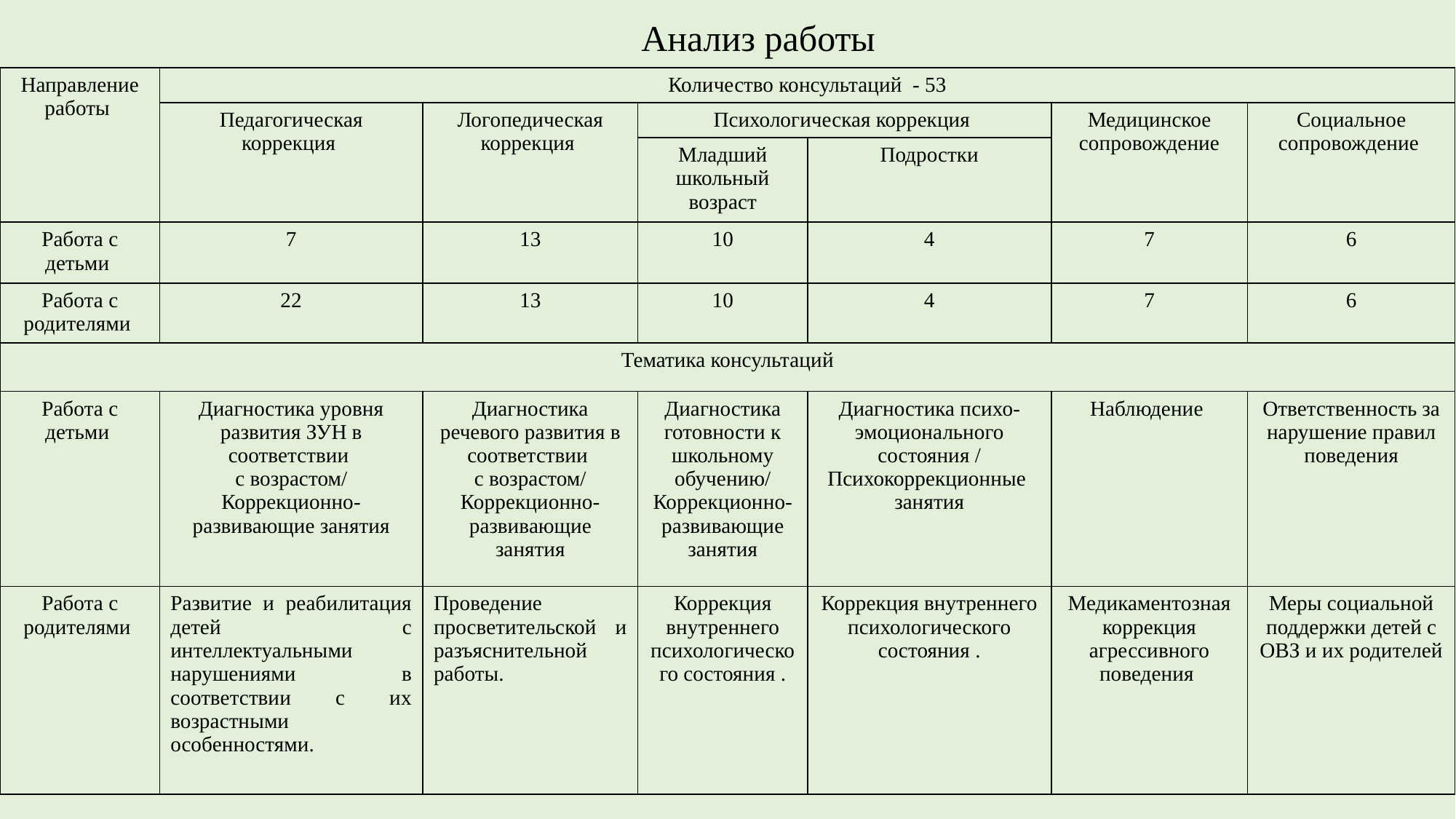

# Анализ работы
| Направление работы | Количество консультаций - 53 |  |  |  |  |  |
| --- | --- | --- | --- | --- | --- | --- |
|  | Педагогическая коррекция | Логопедическая коррекция | Психологическая коррекция |  | Медицинское сопровождение | Социальное сопровождение |
|  |  |  | Младший школьный возраст | Подростки |  |  |
| Работа с детьми | 7 | 13 | 10 | 4 | 7 | 6 |
| Работа с родителями | 22 | 13 | 10 | 4 | 7 | 6 |
| Тематика консультаций |  |  |  |  |  |  |
| Работа с детьми | Диагностика уровня развития ЗУН в соответствии с возрастом/ Коррекционно-развивающие занятия | Диагностика речевого развития в соответствии с возрастом/ Коррекционно-развивающие занятия | Диагностика готовности к школьному обучению/ Коррекционно-развивающие занятия | Диагностика психо-эмоционального состояния / Психокоррекционные занятия | Наблюдение | Ответственность за нарушение правил поведения |
| Работа с родителями | Развитие и реабилитация детей с интеллектуальными нарушениями в соответствии с их возрастными особенностями. | Проведение просветительской и разъяснительной работы. | Коррекция внутреннего психологического состояния . | Коррекция внутреннего психологического состояния . | Медикаментозная коррекция агрессивного поведения | Меры социальной поддержки детей с ОВЗ и их родителей |